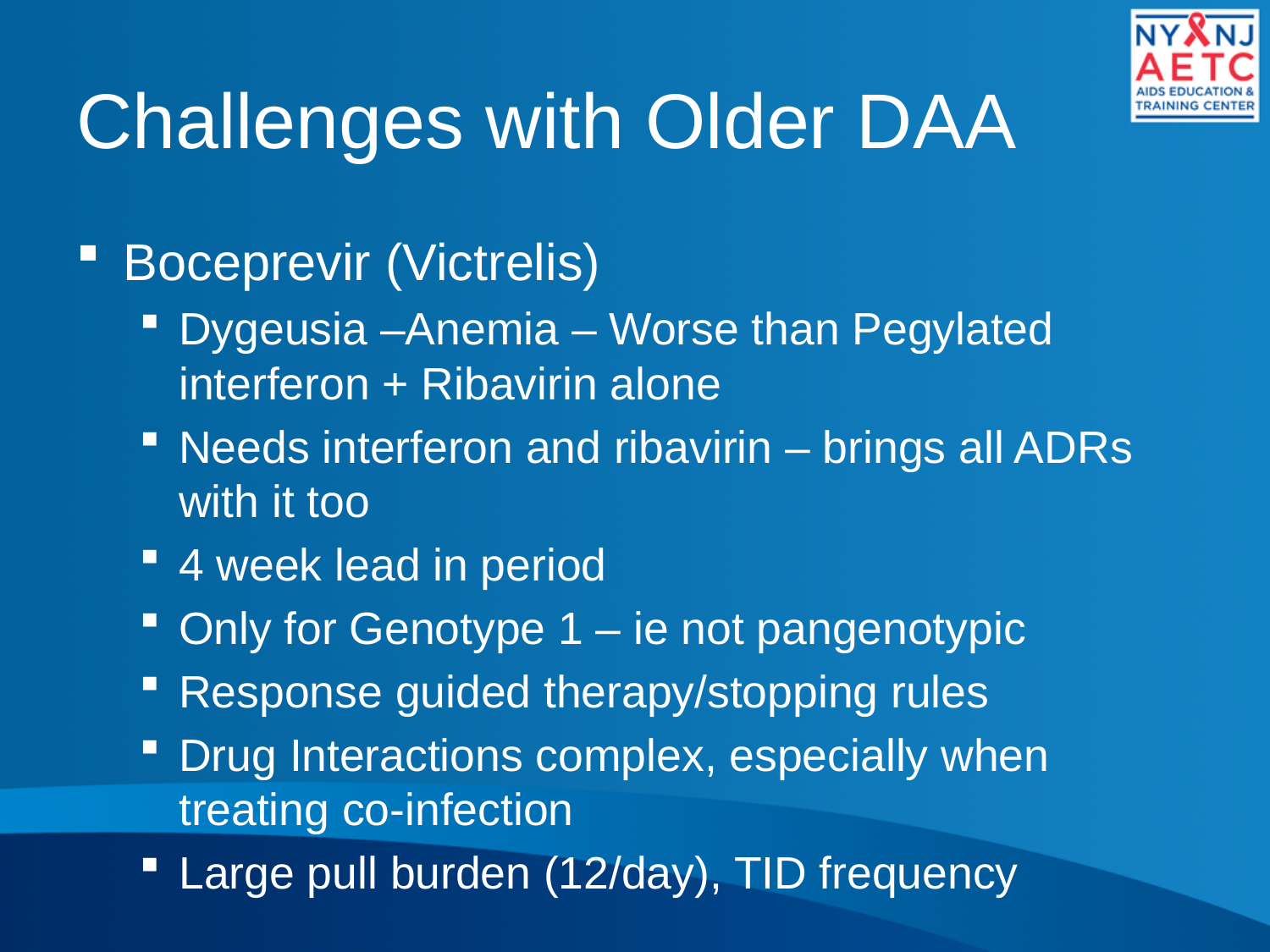

# Challenges with Older DAA
Boceprevir (Victrelis)
Dygeusia –Anemia – Worse than Pegylated interferon + Ribavirin alone
Needs interferon and ribavirin – brings all ADRs with it too
4 week lead in period
Only for Genotype 1 – ie not pangenotypic
Response guided therapy/stopping rules
Drug Interactions complex, especially when treating co-infection
Large pull burden (12/day), TID frequency